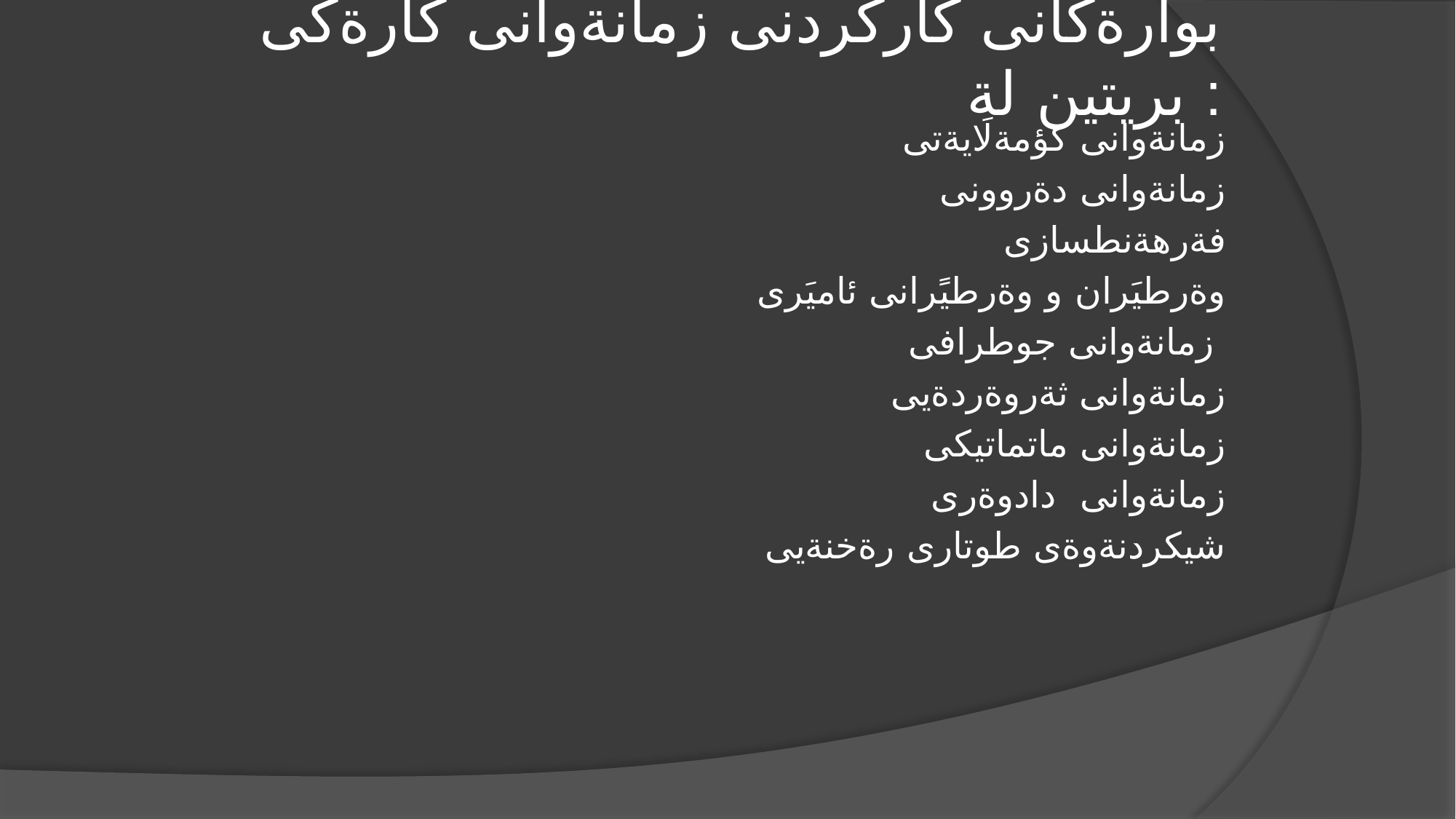

# بوارةكانى كاركردنى زمانةوانى كارةكى بريتين لة :
زمانةوانى كؤمةلَايةتى
زمانةوانى دةروونى
فةرهةنطسازى
وةرطيَران و وةرطيًرانى ئاميَرى
زمانةوانى جوطرافى
زمانةوانى ثةروةردةيى
زمانةوانى ماتماتيكى
زمانةوانى  دادوةرى
شيكردنةوةى طوتارى رةخنةيى